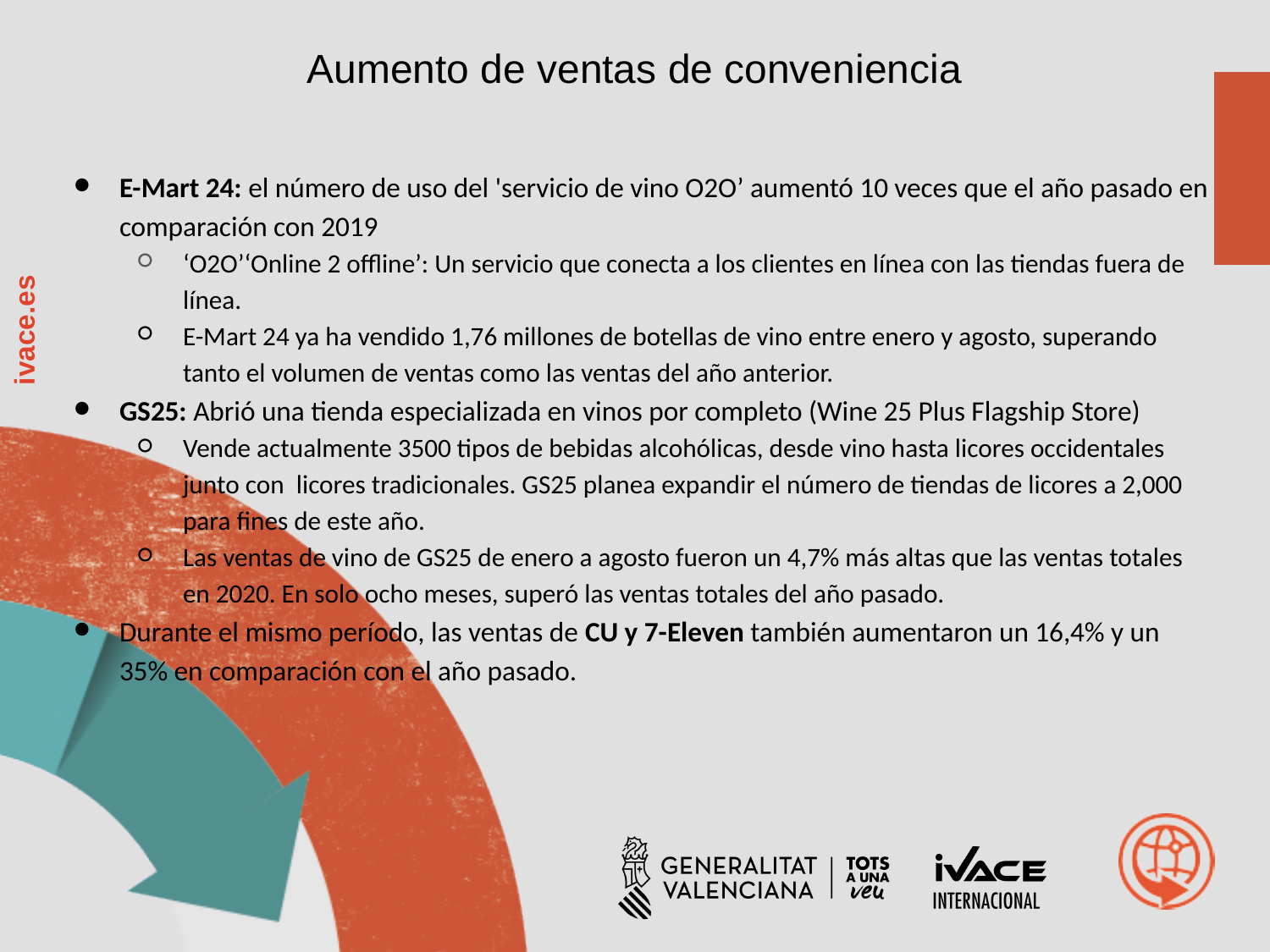

Aumento de ventas de conveniencia
E-Mart 24: el número de uso del 'servicio de vino O2O’ aumentó 10 veces que el año pasado en comparación con 2019
‘O2O’‘Online 2 offline’: Un servicio que conecta a los clientes en línea con las tiendas fuera de línea.
E-Mart 24 ya ha vendido 1,76 millones de botellas de vino entre enero y agosto, superando tanto el volumen de ventas como las ventas del año anterior.
GS25: Abrió una tienda especializada en vinos por completo (Wine 25 Plus Flagship Store)
Vende actualmente 3500 tipos de bebidas alcohólicas, desde vino hasta licores occidentales junto con  licores tradicionales. GS25 planea expandir el número de tiendas de licores a 2,000 para fines de este año.
Las ventas de vino de GS25 de enero a agosto fueron un 4,7% más altas que las ventas totales en 2020. En solo ocho meses, superó las ventas totales del año pasado.
Durante el mismo período, las ventas de CU y 7-Eleven también aumentaron un 16,4% y un 35% en comparación con el año pasado.